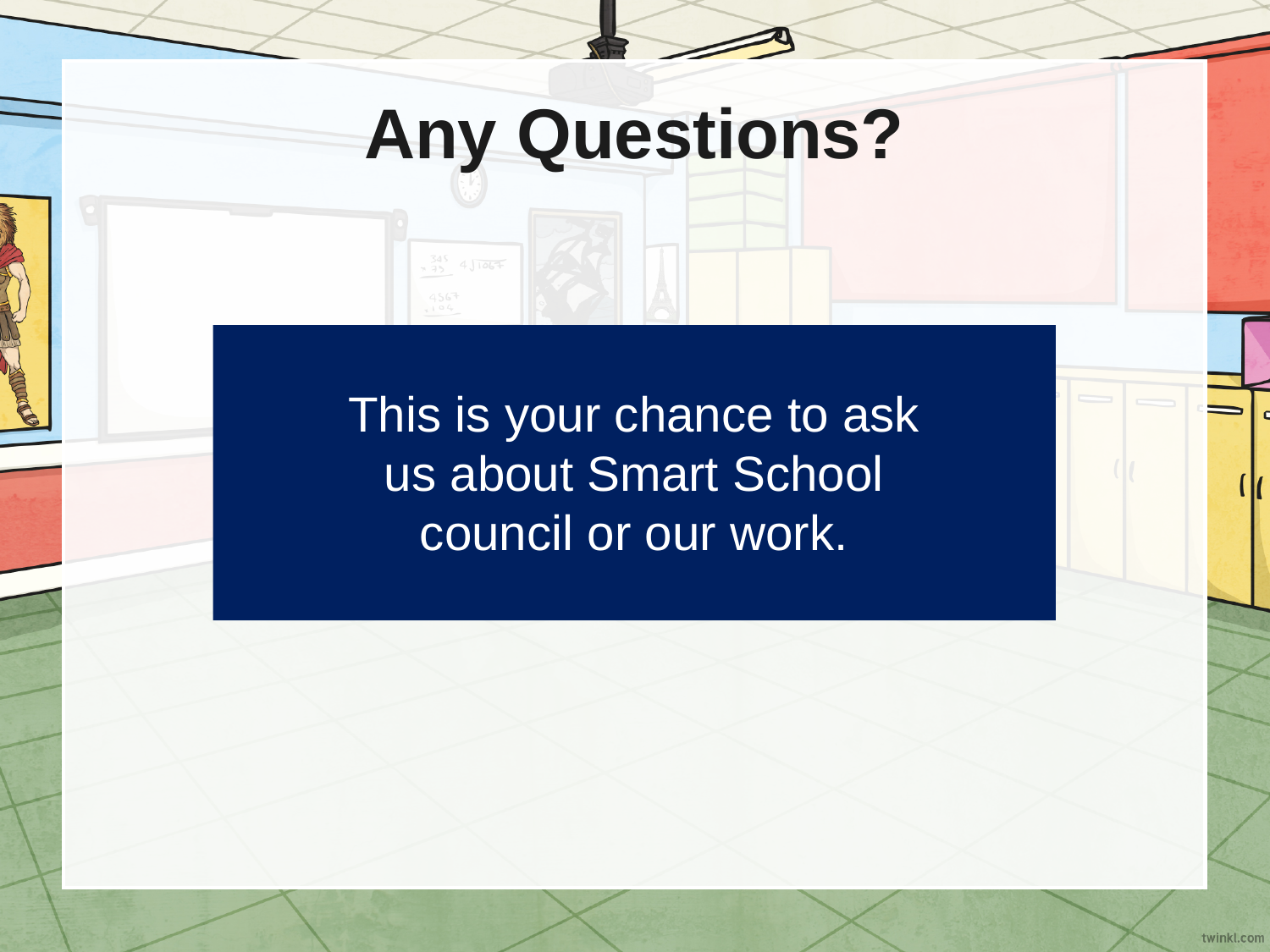

# Any Questions?

This is your chance to ask us about Smart School council or our work.